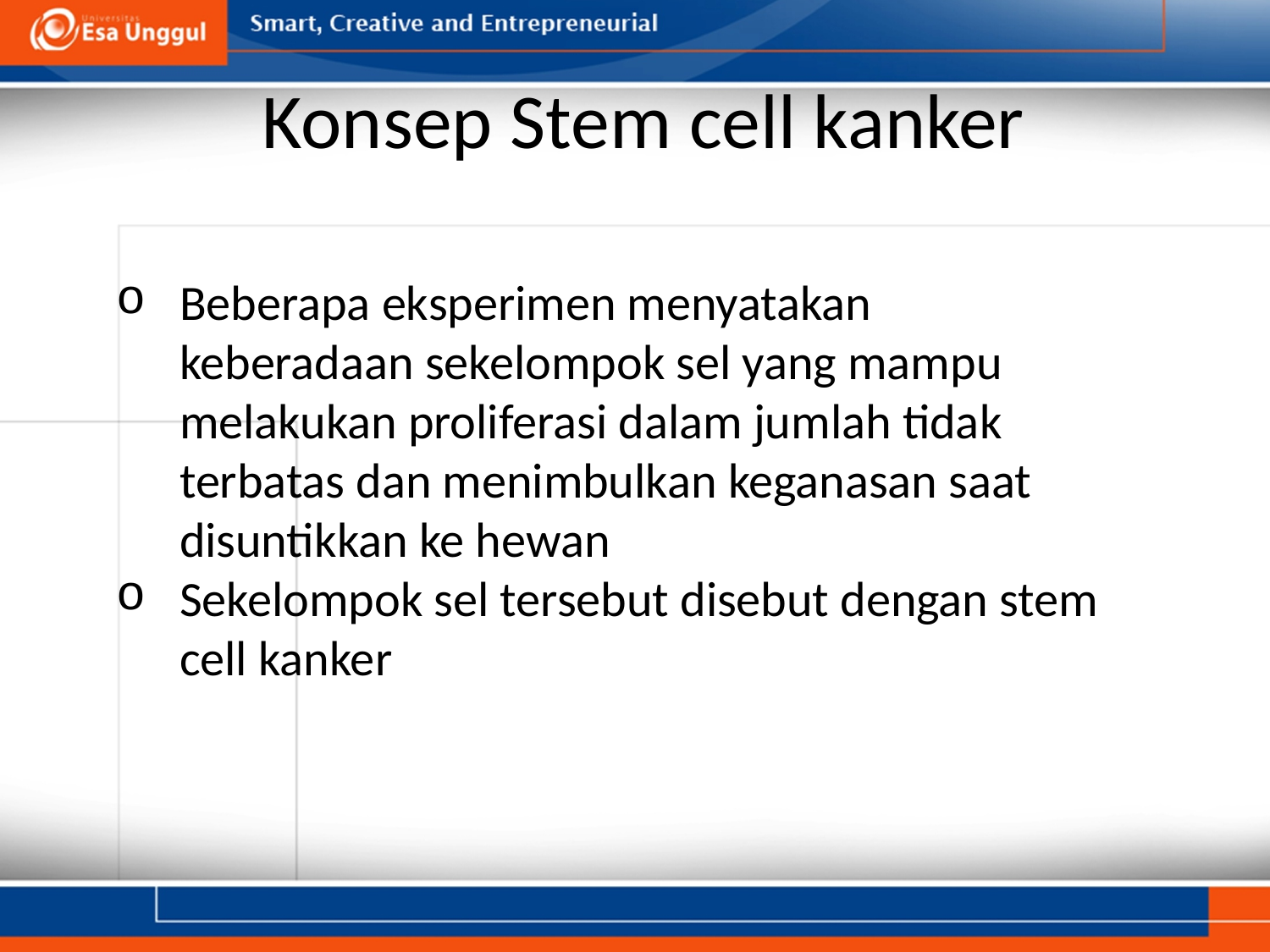

# Konsep Stem cell kanker
Beberapa eksperimen menyatakan keberadaan sekelompok sel yang mampu melakukan proliferasi dalam jumlah tidak terbatas dan menimbulkan keganasan saat disuntikkan ke hewan
Sekelompok sel tersebut disebut dengan stem cell kanker